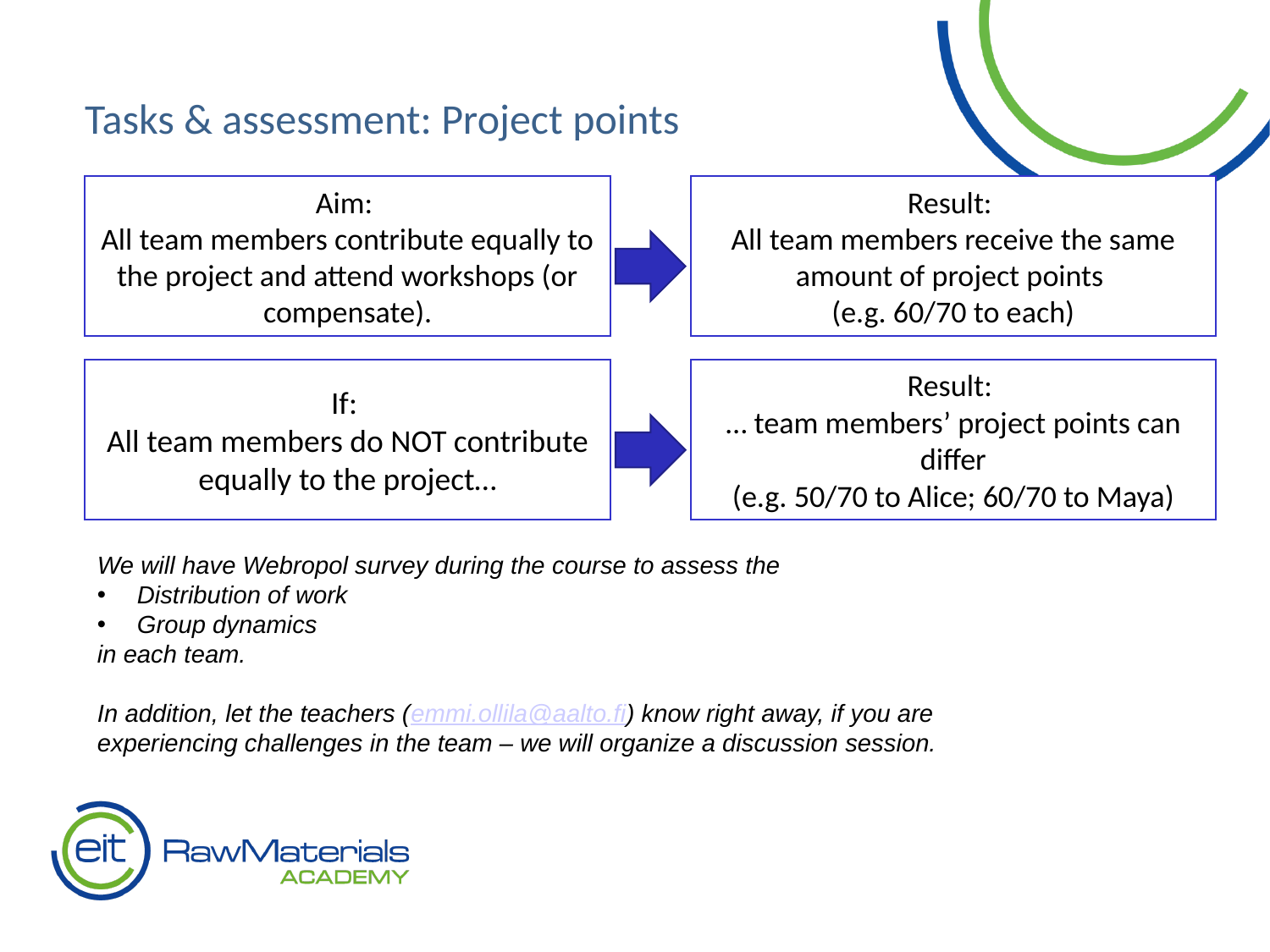

# Tasks & assessment: Project points
Aim:
All team members contribute equally to the project and attend workshops (or compensate).
Result:
All team members receive the same amount of project points
(e.g. 60/70 to each)

If:
All team members do NOT contribute equally to the project…
Result:
… team members’ project points can differ
(e.g. 50/70 to Alice; 60/70 to Maya)

We will have Webropol survey during the course to assess the
Distribution of work
Group dynamics
in each team.

In addition, let the teachers (emmi.ollila@aalto.fi) know right away, if you are experiencing challenges in the team – we will organize a discussion session.